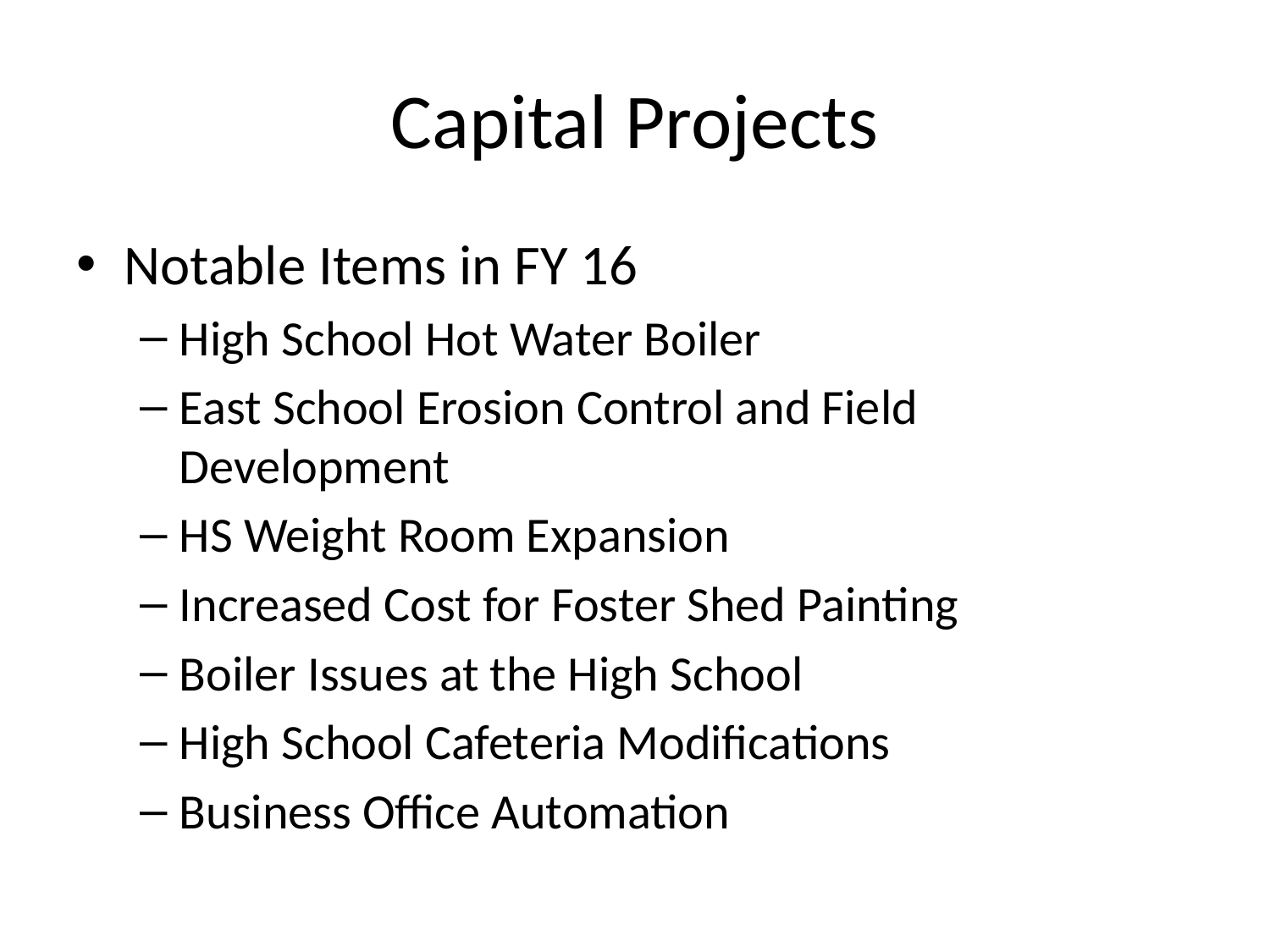

# Capital Projects
Notable Items in FY 16
High School Hot Water Boiler
East School Erosion Control and Field Development
HS Weight Room Expansion
Increased Cost for Foster Shed Painting
Boiler Issues at the High School
High School Cafeteria Modifications
Business Office Automation